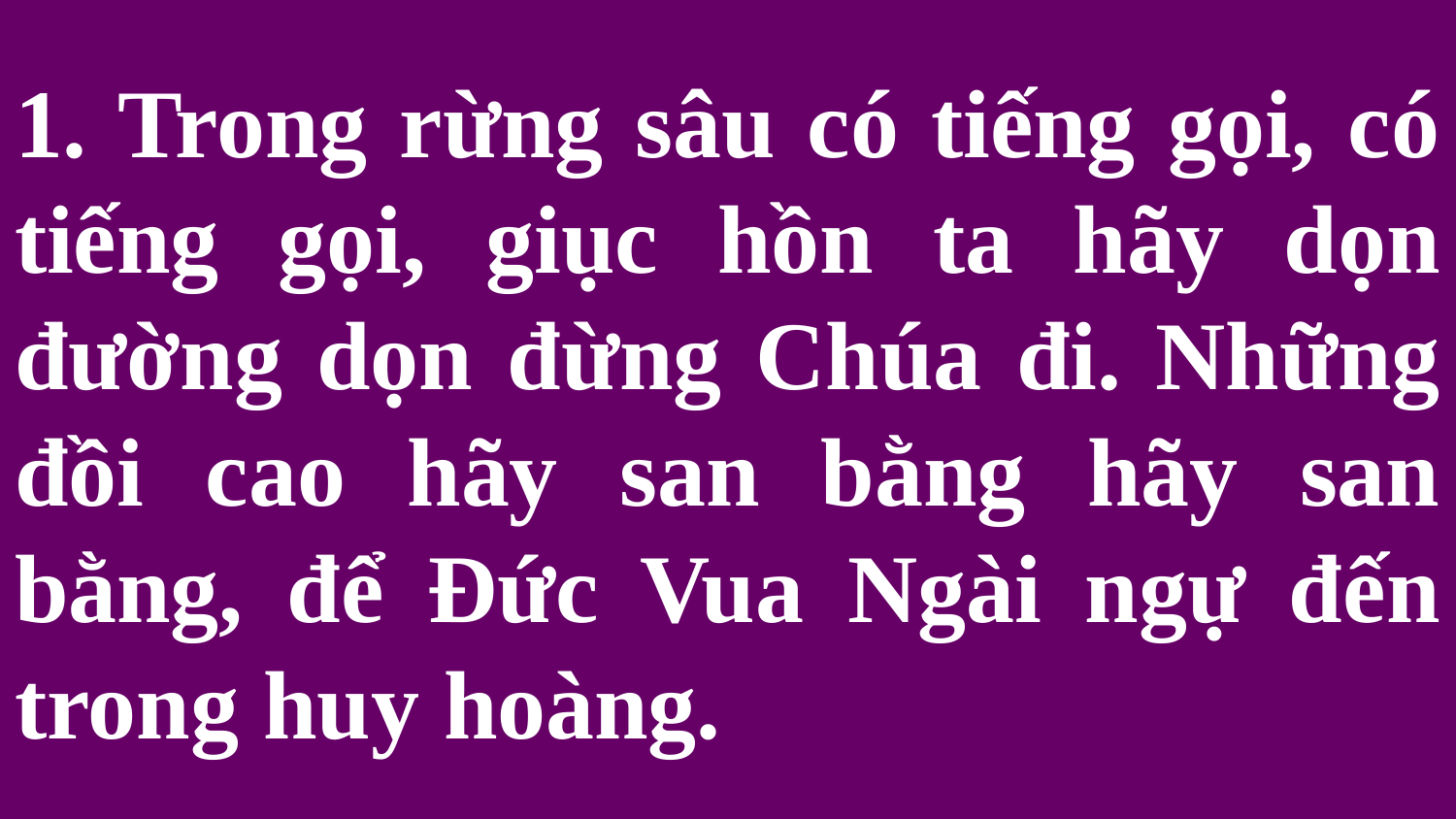

# 1. Trong rừng sâu có tiếng gọi, có tiếng gọi, giục hồn ta hãy dọn đường dọn đừng Chúa đi. Những đồi cao hãy san bằng hãy san bằng, để Đức Vua Ngài ngự đến trong huy hoàng.